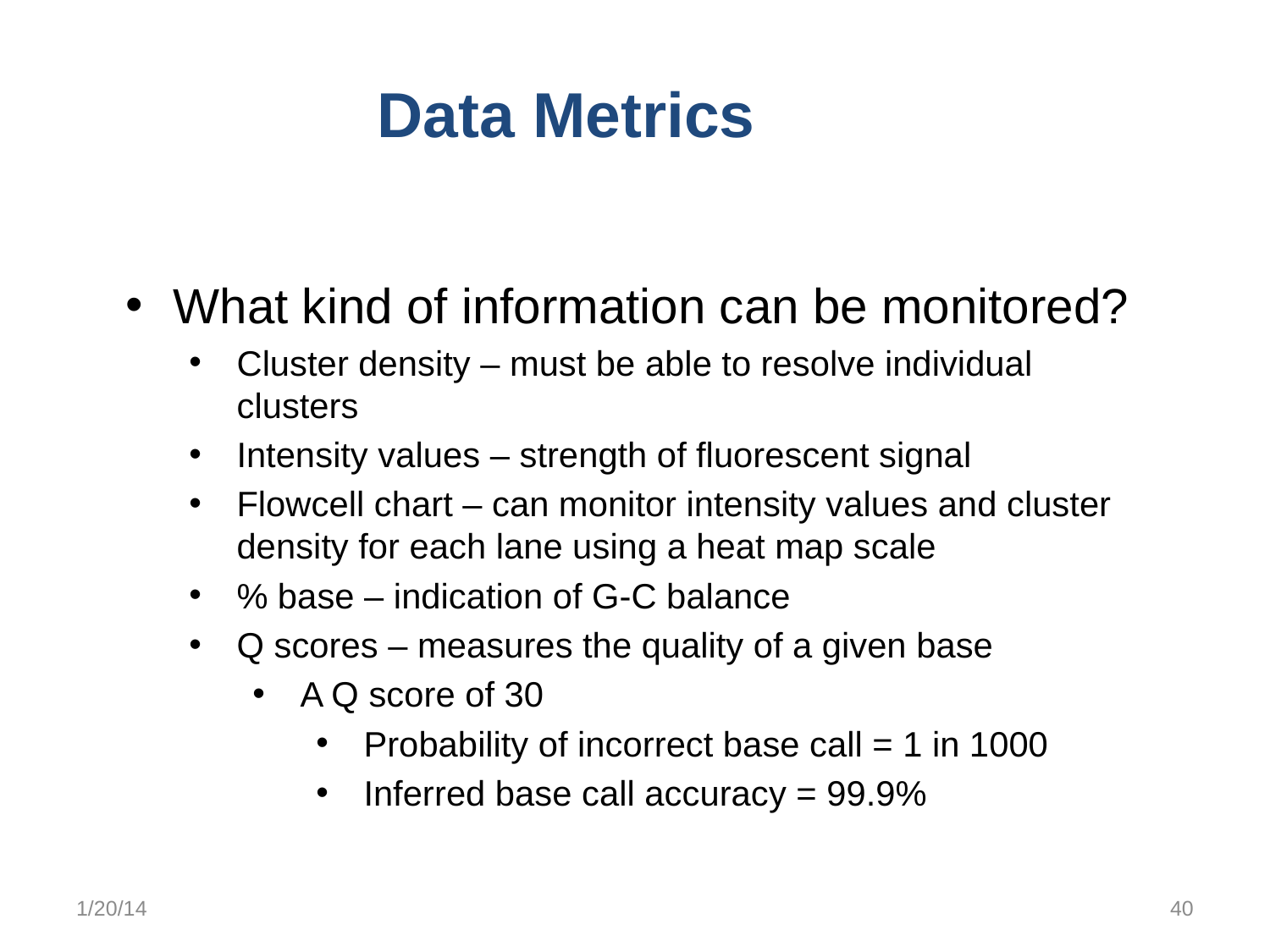

Data Metrics
What kind of information can be monitored?
Cluster density – must be able to resolve individual clusters
Intensity values – strength of fluorescent signal
Flowcell chart – can monitor intensity values and cluster density for each lane using a heat map scale
% base – indication of G-C balance
Q scores – measures the quality of a given base
A Q score of 30
Probability of incorrect base call = 1 in 1000
Inferred base call accuracy = 99.9%
1/20/14
40